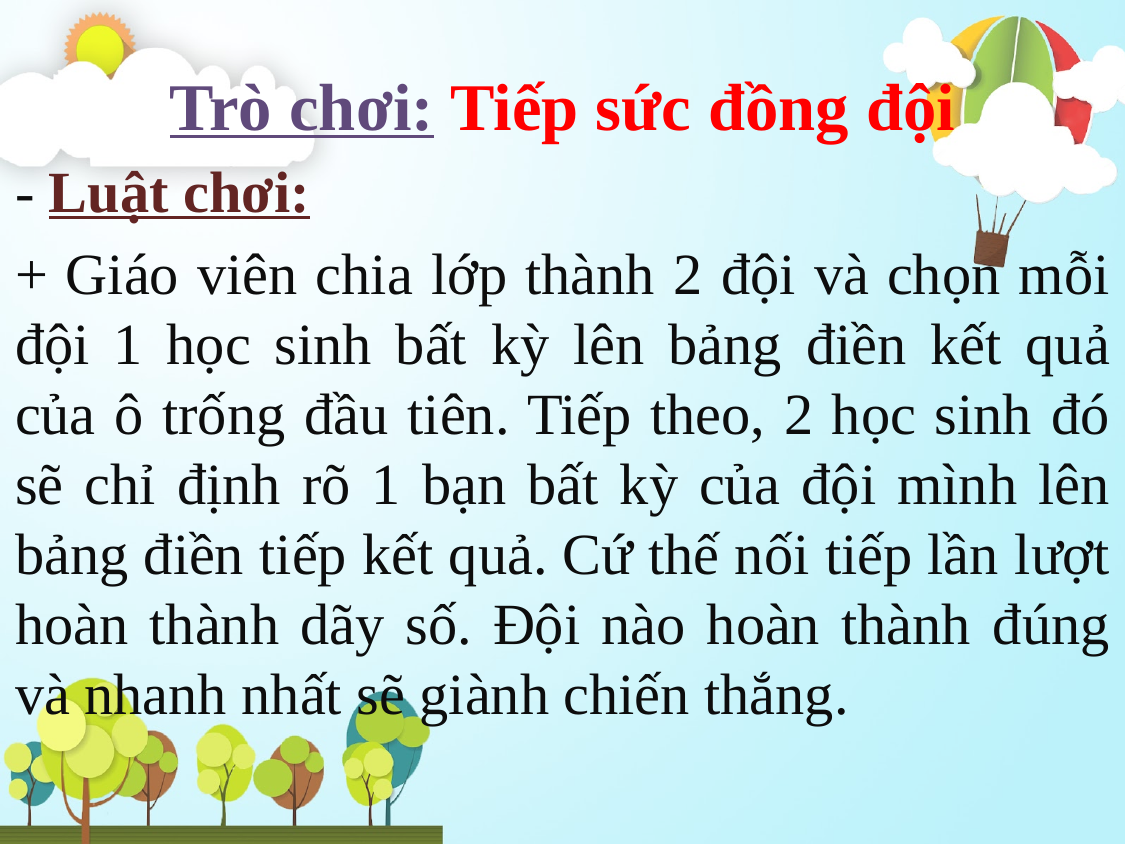

# Trò chơi: Tiếp sức đồng đội
- Luật chơi:
+ Giáo viên chia lớp thành 2 đội và chọn mỗi đội 1 học sinh bất kỳ lên bảng điền kết quả của ô trống đầu tiên. Tiếp theo, 2 học sinh đó sẽ chỉ định rõ 1 bạn bất kỳ của đội mình lên bảng điền tiếp kết quả. Cứ thế nối tiếp lần lượt hoàn thành dãy số. Đội nào hoàn thành đúng và nhanh nhất sẽ giành chiến thắng.